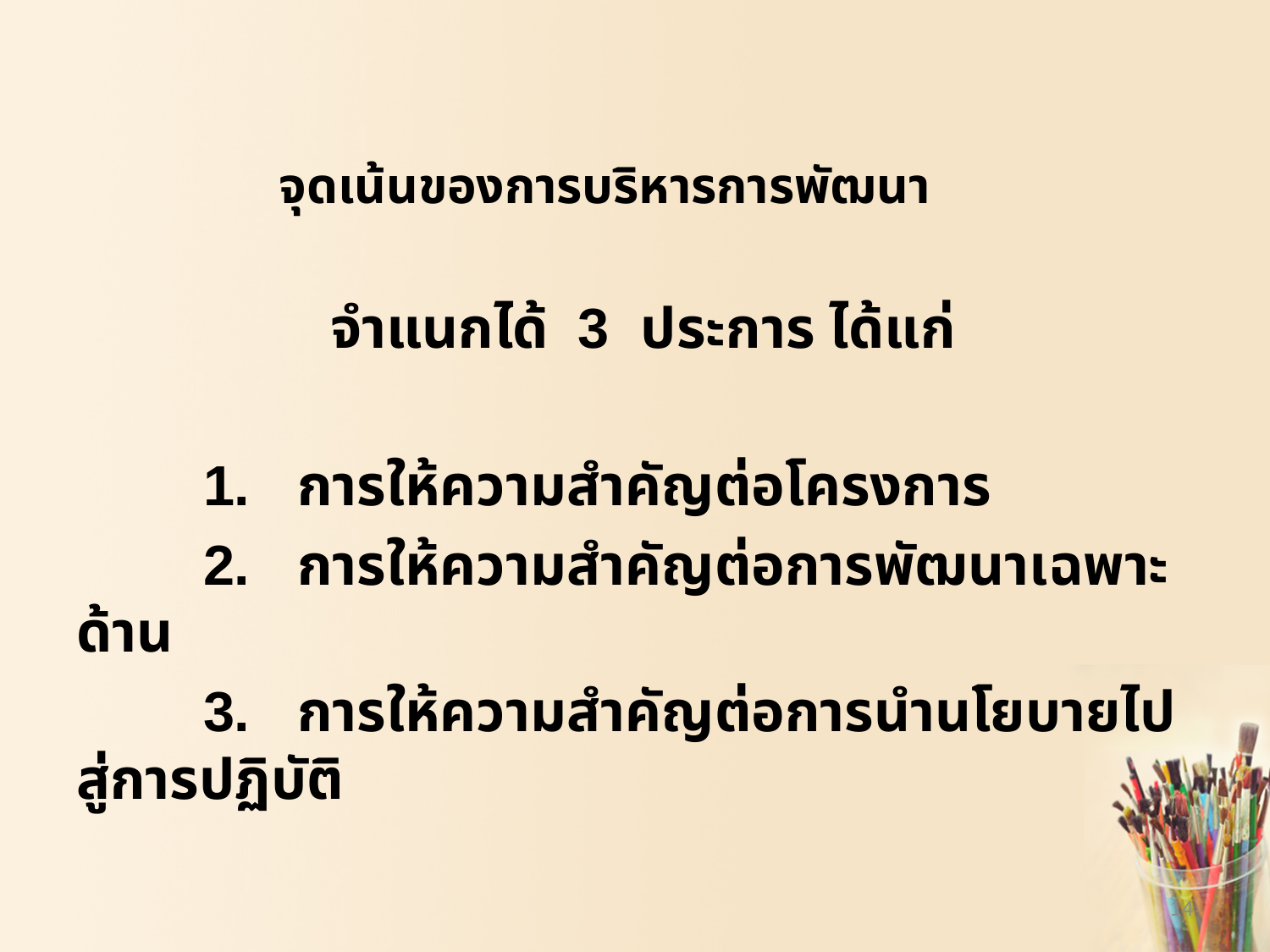

# จุดเน้นของการบริหารการพัฒนา

		จำแนกได้  3  ประการ ได้แก่

	1.   การให้ความสำคัญต่อโครงการ
	2.   การให้ความสำคัญต่อการพัฒนาเฉพาะด้าน
	3.   การให้ความสำคัญต่อการนำนโยบายไปสู่การปฏิบัติ
14